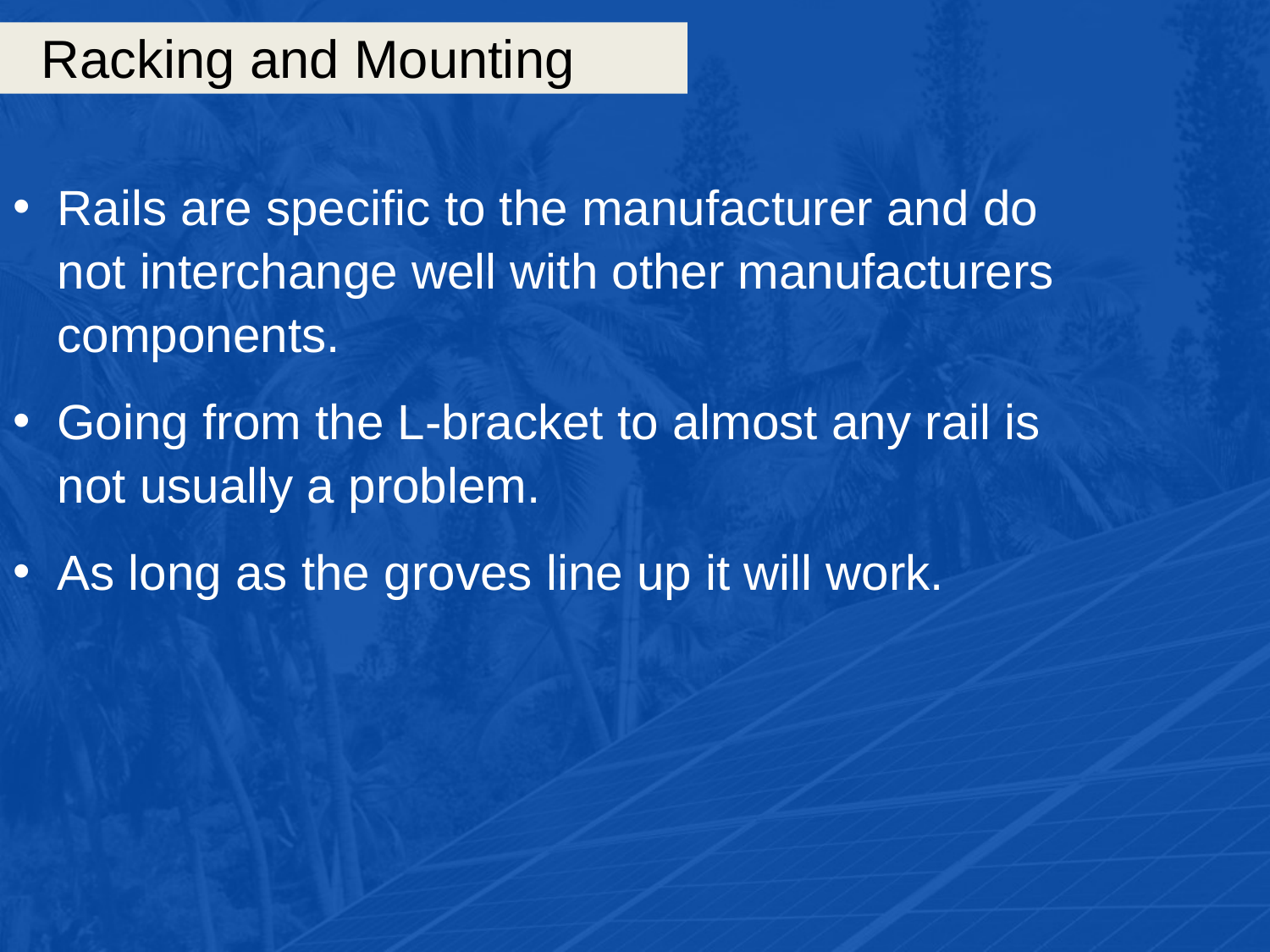

# Racking and Mounting
Rails are specific to the manufacturer and do not interchange well with other manufacturers components.
Going from the L-bracket to almost any rail is not usually a problem.
As long as the groves line up it will work.